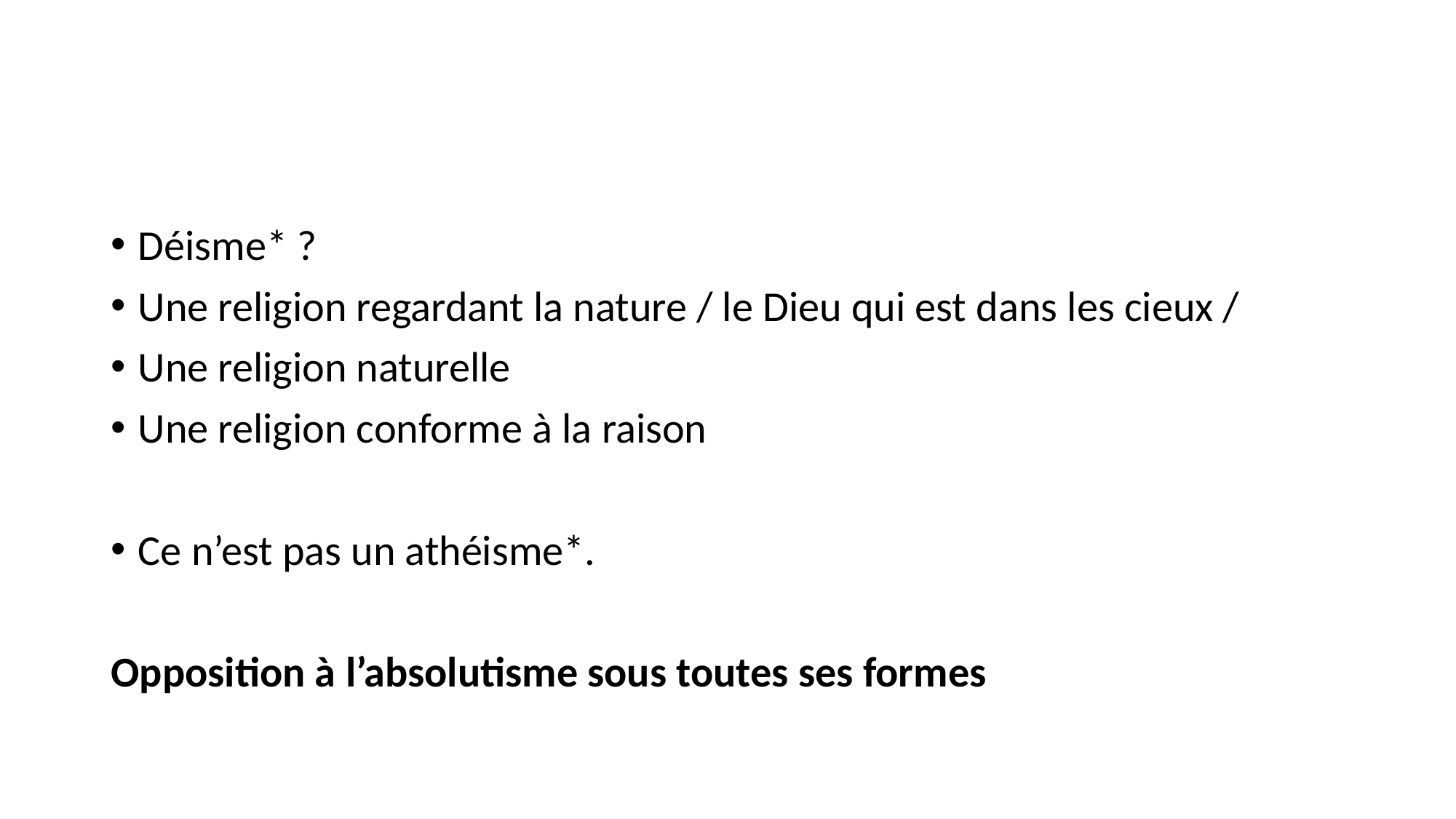

#
Déisme* ?
Une religion regardant la nature / le Dieu qui est dans les cieux /
Une religion naturelle
Une religion conforme à la raison

Ce n’est pas un athéisme*.

Opposition à l’absolutisme sous toutes ses formes